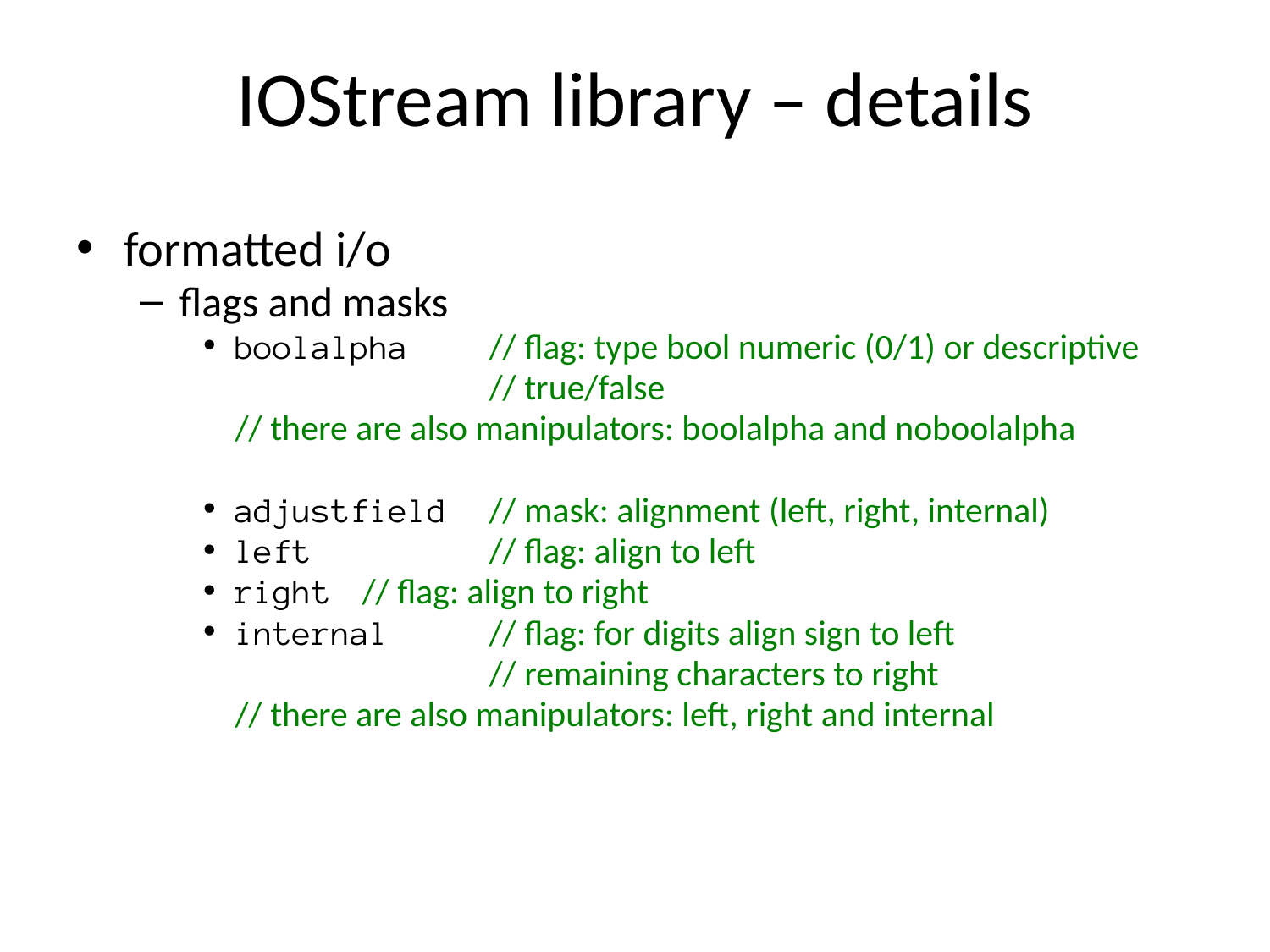

# IOStream library – details
formatted i/o
flags and masks
boolalpha	// flag: type bool numeric (0/1) or descriptive
 			// true/false
	// there are also manipulators: boolalpha and noboolalpha

adjustfield	// mask: alignment (left, right, internal)
left		// flag: align to left
right	// flag: align to right
internal	// flag: for digits align sign to left
 			// remaining characters to right
	// there are also manipulators: left, right and internal